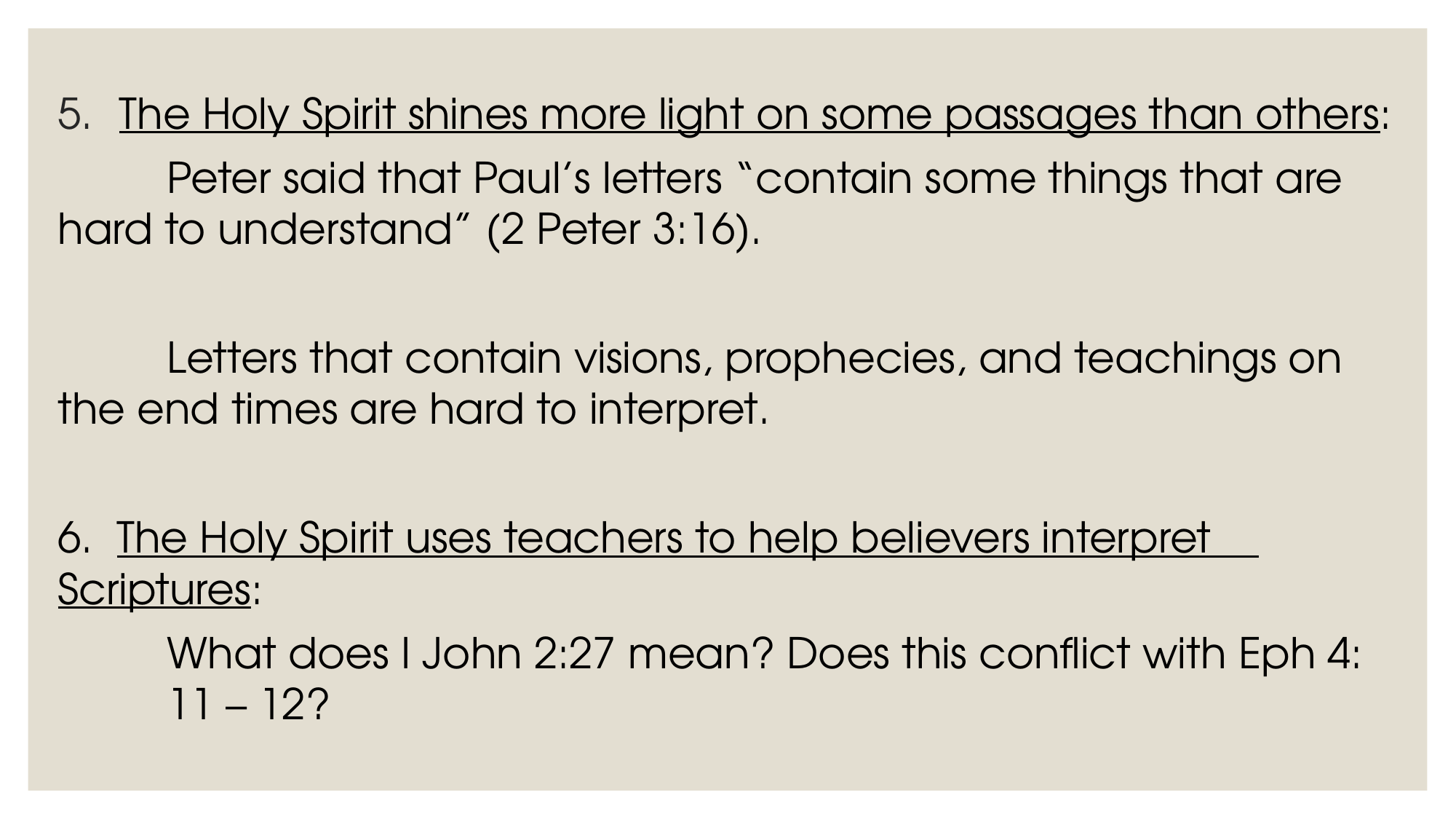

The Holy Spirit shines more light on some passages than others:
	Peter said that Paul’s letters “contain some things that are 	hard to understand” (2 Peter 3:16).

	Letters that contain visions, prophecies, and teachings on 	the end times are hard to interpret.

6.  The Holy Spirit uses teachers to help believers interpret    	Scriptures:
	What does I John 2:27 mean? Does this conflict with Eph 4: 	11 – 12?